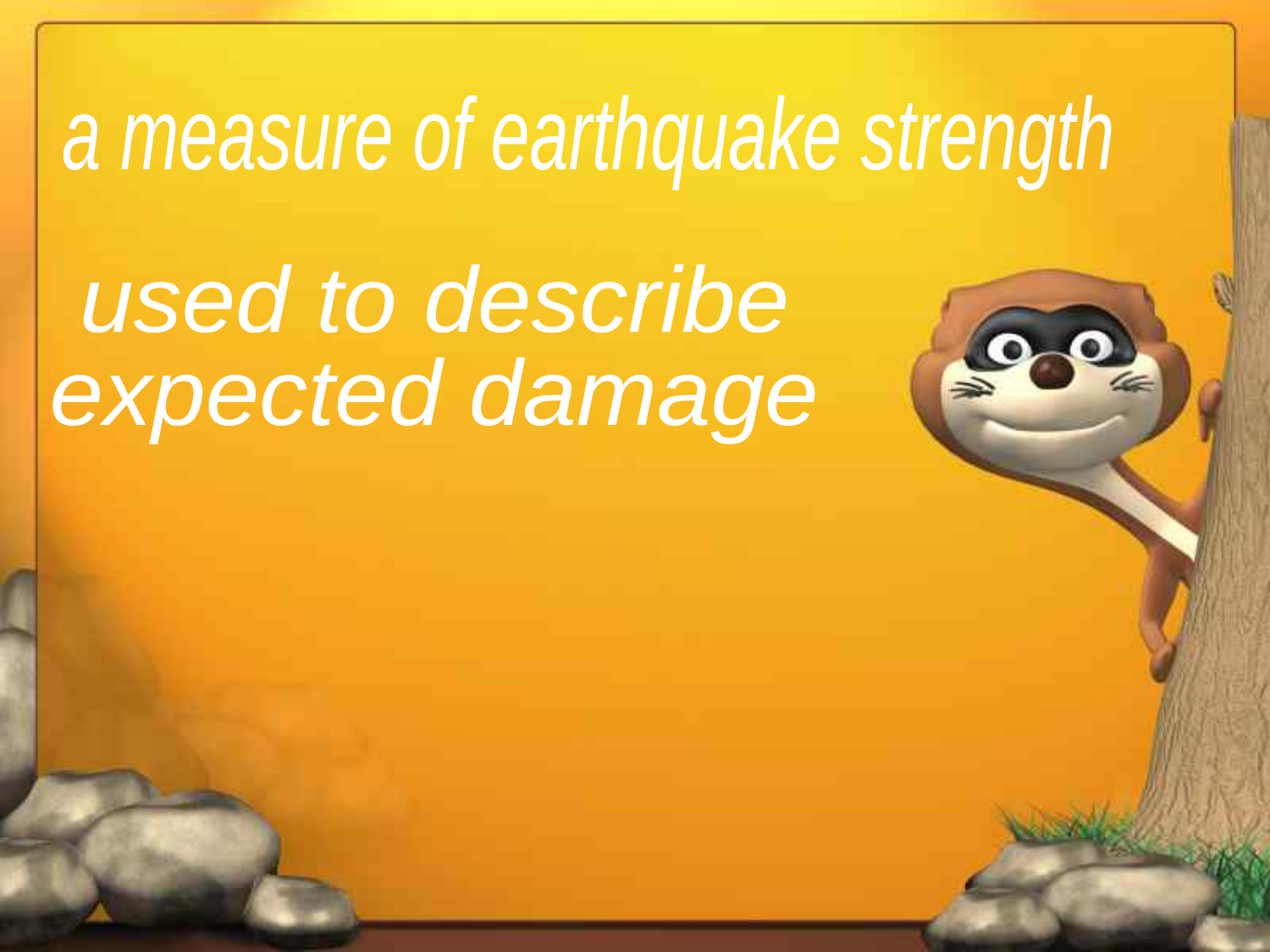

a measure of earthquake strength
used to describe
expected damage